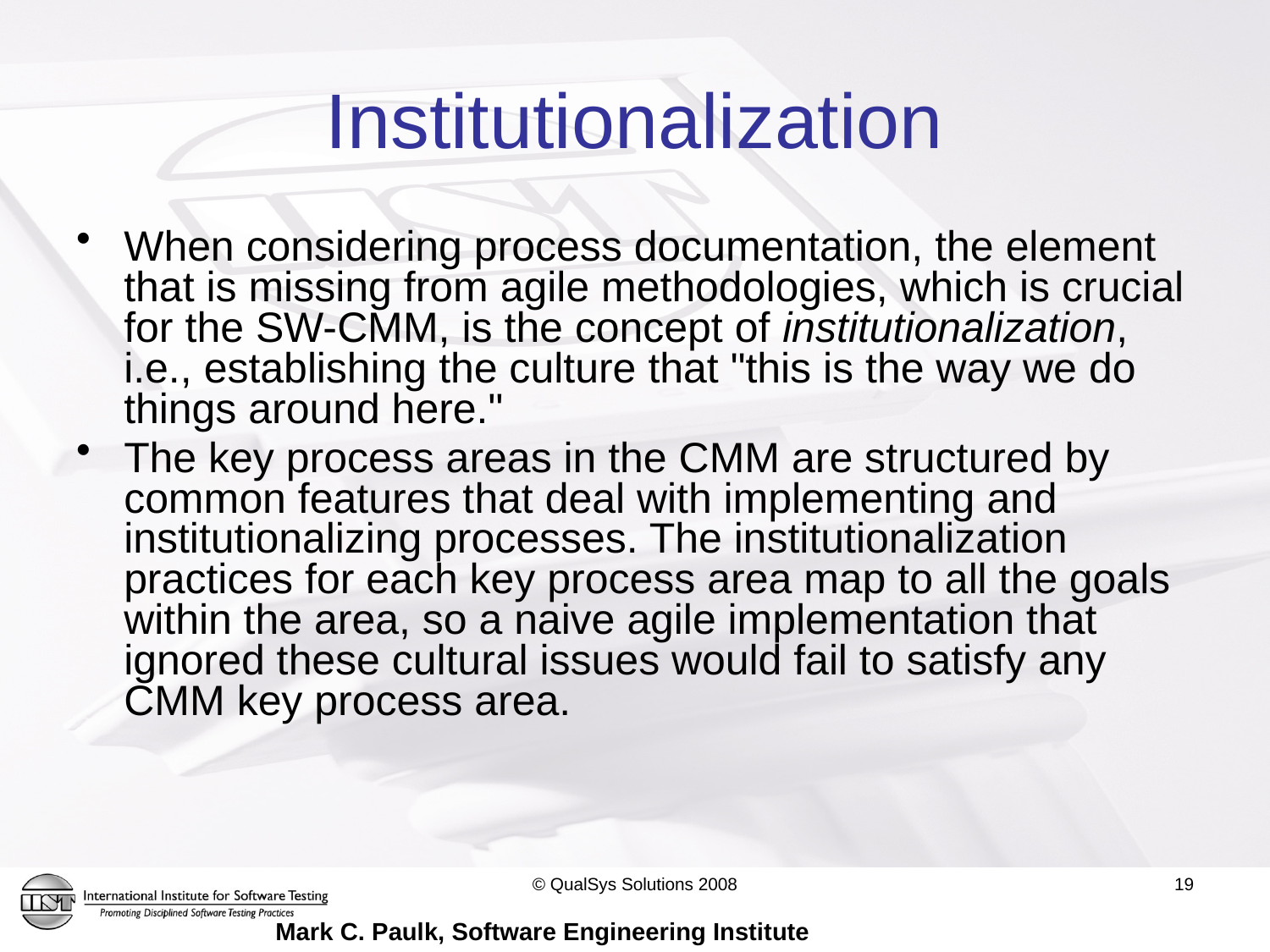

# Institutionalization
When considering process documentation, the element that is missing from agile methodologies, which is crucial for the SW-CMM, is the concept of institutionalization, i.e., establishing the culture that "this is the way we do things around here."
The key process areas in the CMM are structured by common features that deal with implementing and institutionalizing processes. The institutionalization practices for each key process area map to all the goals within the area, so a naive agile implementation that ignored these cultural issues would fail to satisfy any CMM key process area.
© QualSys Solutions 2008
19
Mark C. Paulk, Software Engineering Institute